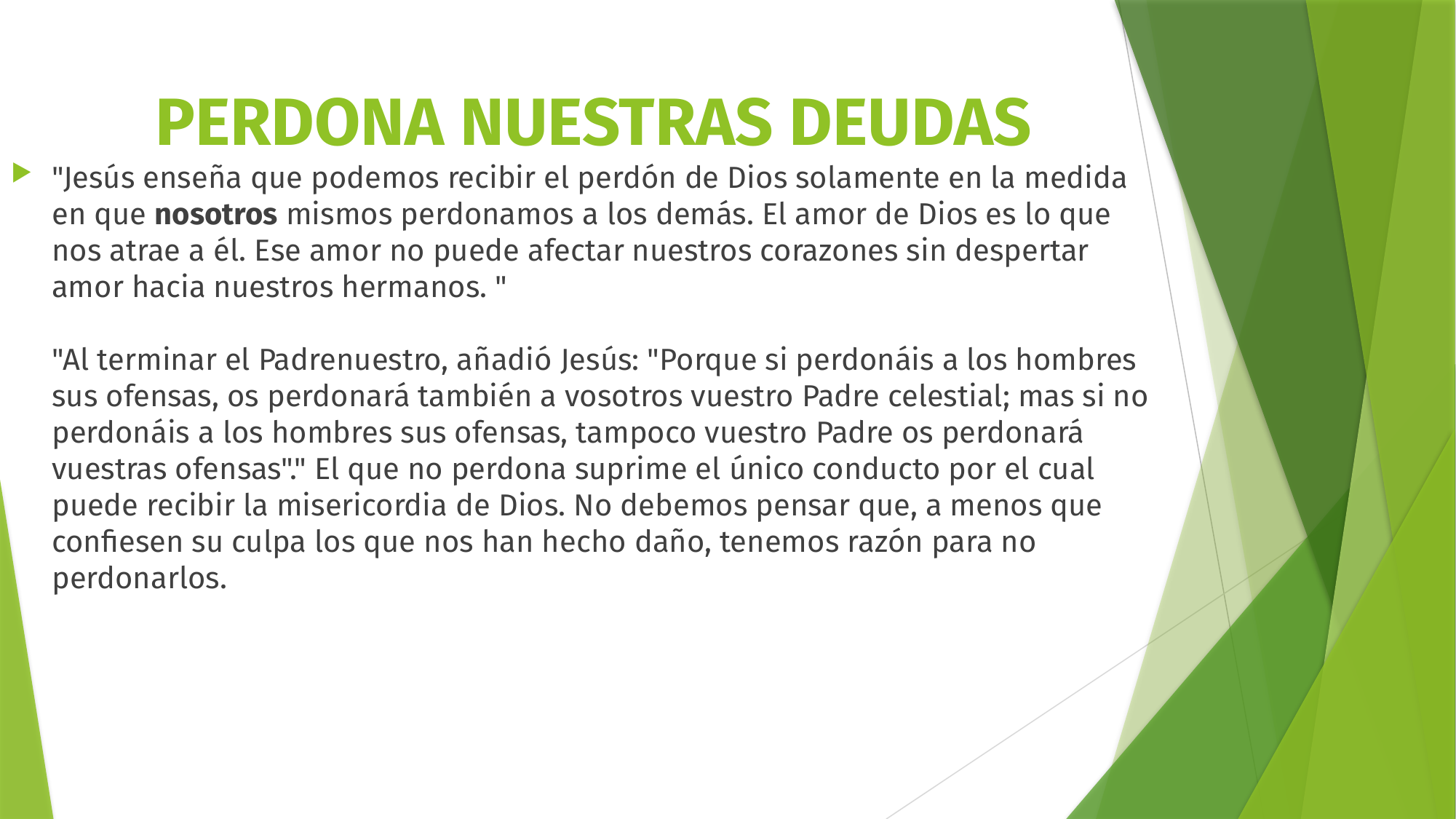

# PERDONA NUESTRAS DEUDAS
"Jesús enseña que podemos recibir el perdón de Dios solamente en la medida en que nosotros mismos perdonamos a los demás. El amor de Dios es lo que nos atrae a él. Ese amor no puede afectar nuestros corazones sin despertar amor hacia nuestros hermanos. "
"Al terminar el Padrenuestro, añadió Jesús: "Porque si perdonáis a los hombres sus ofensas, os perdonará también a vosotros vuestro Padre celestial; mas si no perdonáis a los hombres sus ofensas, tampoco vuestro Padre os perdonará vuestras ofensas"." El que no perdona suprime el único conducto por el cual puede recibir la misericordia de Dios. No debemos pensar que, a menos que confiesen su culpa los que nos han hecho daño, tenemos razón para no perdonarlos.